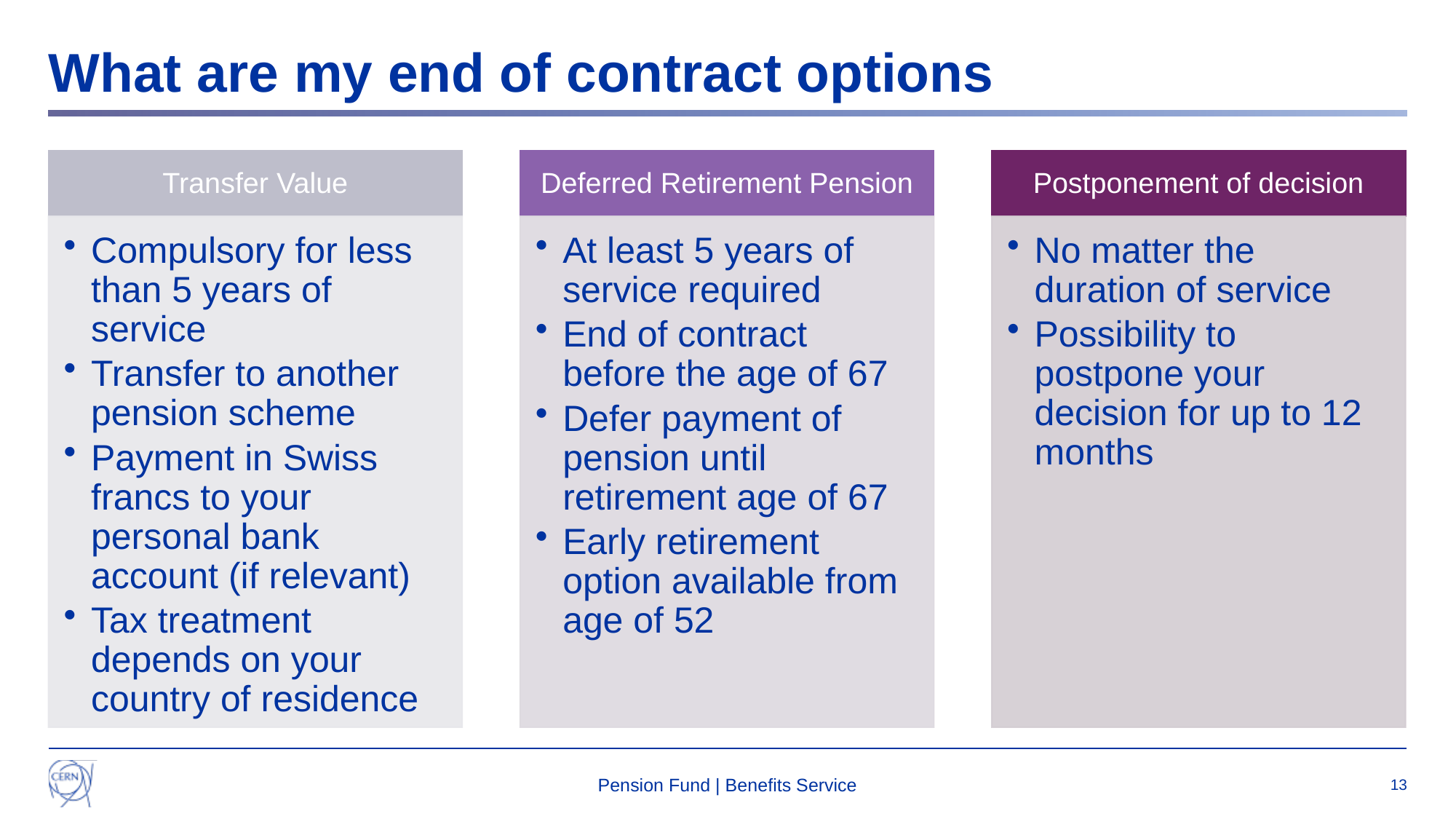

# What are my end of contract options

Transfer Value
Compulsory for less than 5 years of service
Transfer to another pension scheme
Payment in Swiss francs to your personal bank account (if relevant)
Tax treatment depends on your country of residence
Deferred Retirement Pension
At least 5 years of service required
End of contract before the age of 67
Defer payment of pension until retirement age of 67
Early retirement option available from age of 52
Postponement of decision
No matter the duration of service
Possibility to postpone your decision for up to 12 months
Pension Fund | Benefits Service
13